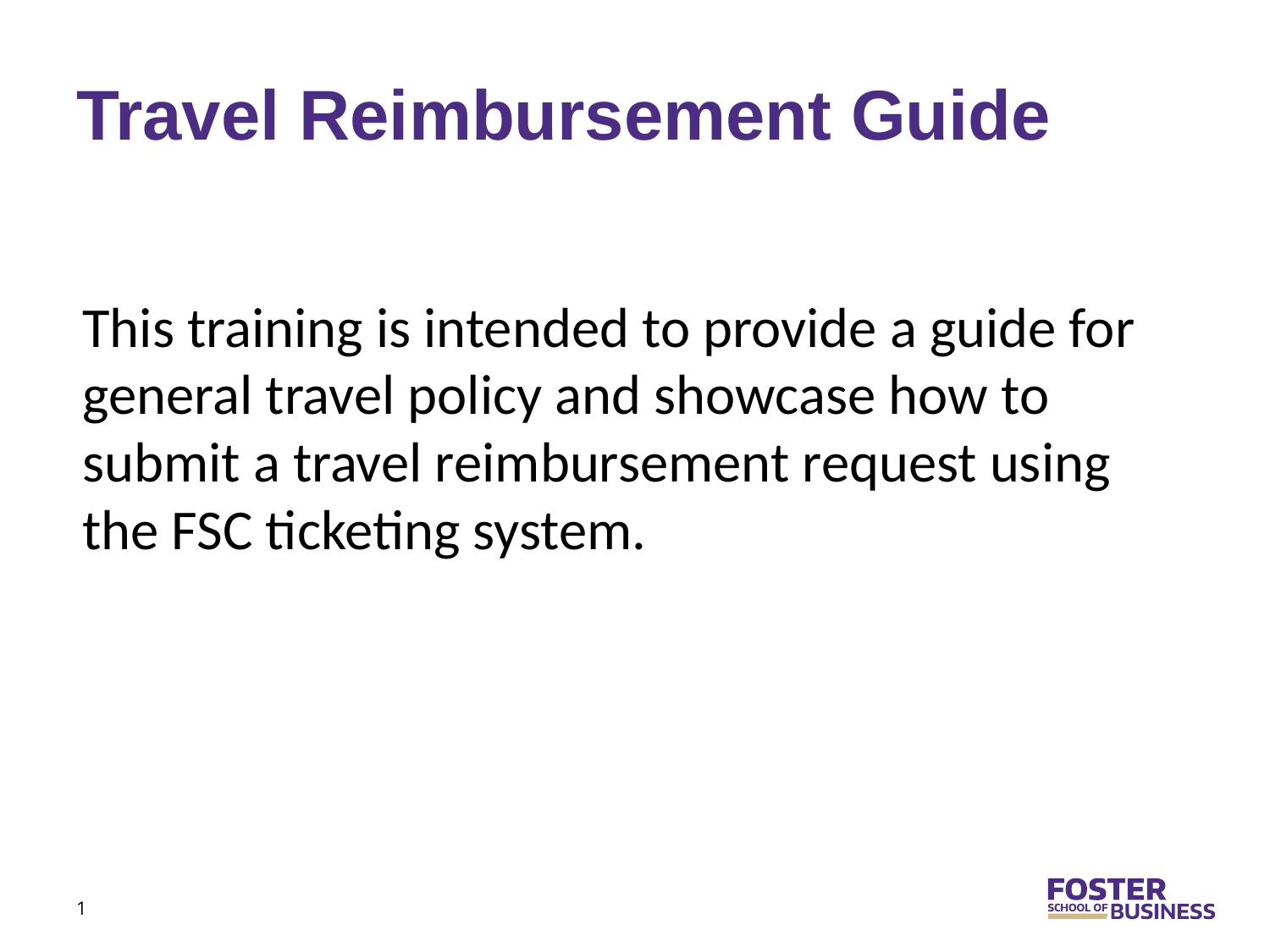

# Travel Reimbursement Guide
This training is intended to provide a guide for general travel policy and showcase how to submit a travel reimbursement request using the FSC ticketing system.
1